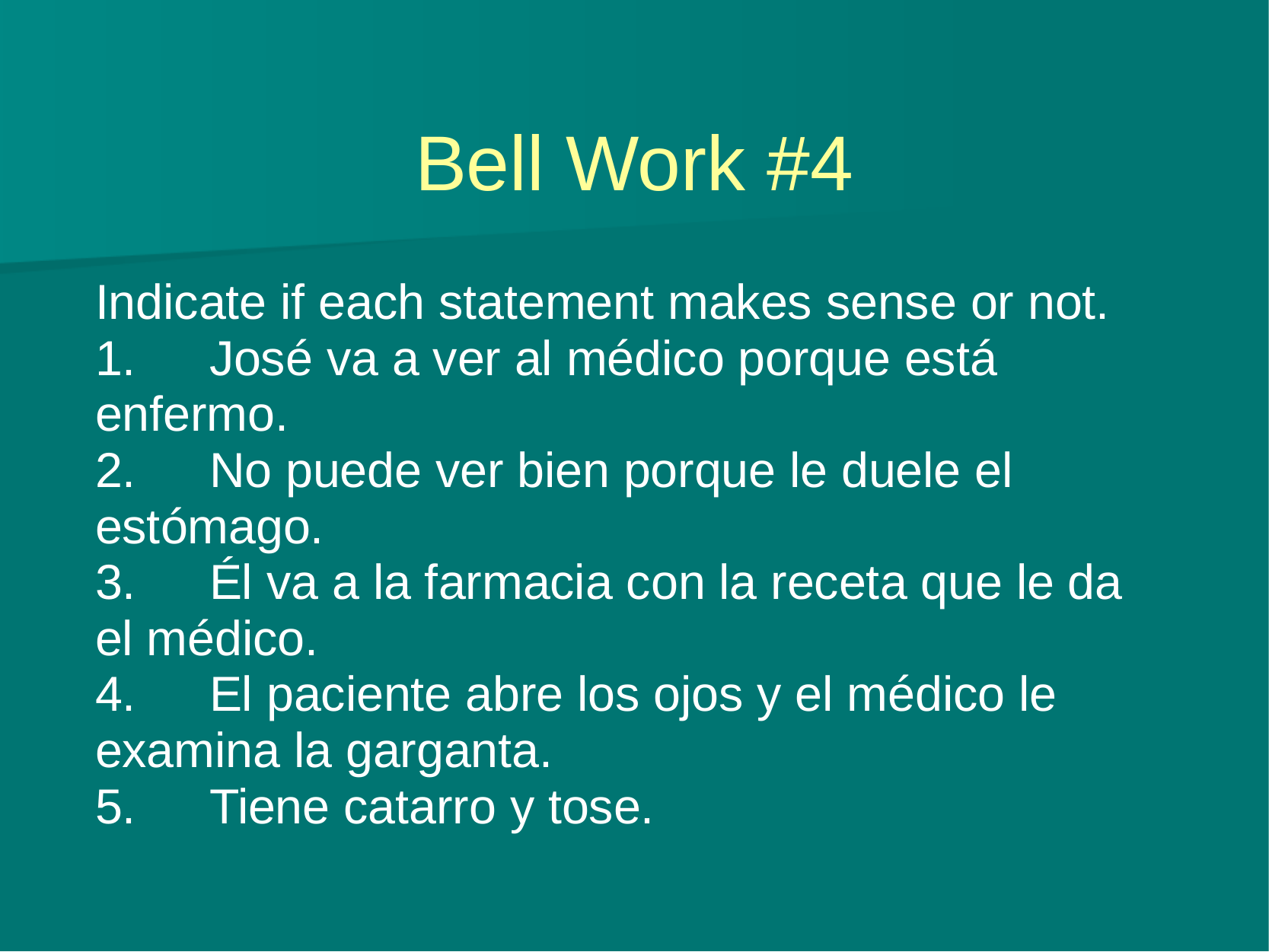

# Bell Work #4
Indicate if each statement makes sense or not.
1.	José va a ver al médico porque está enfermo.
2.	No puede ver bien porque le duele el estómago.
3.	Él va a la farmacia con la receta que le da el médico.
4.	El paciente abre los ojos y el médico le examina la garganta.
5.	Tiene catarro y tose.